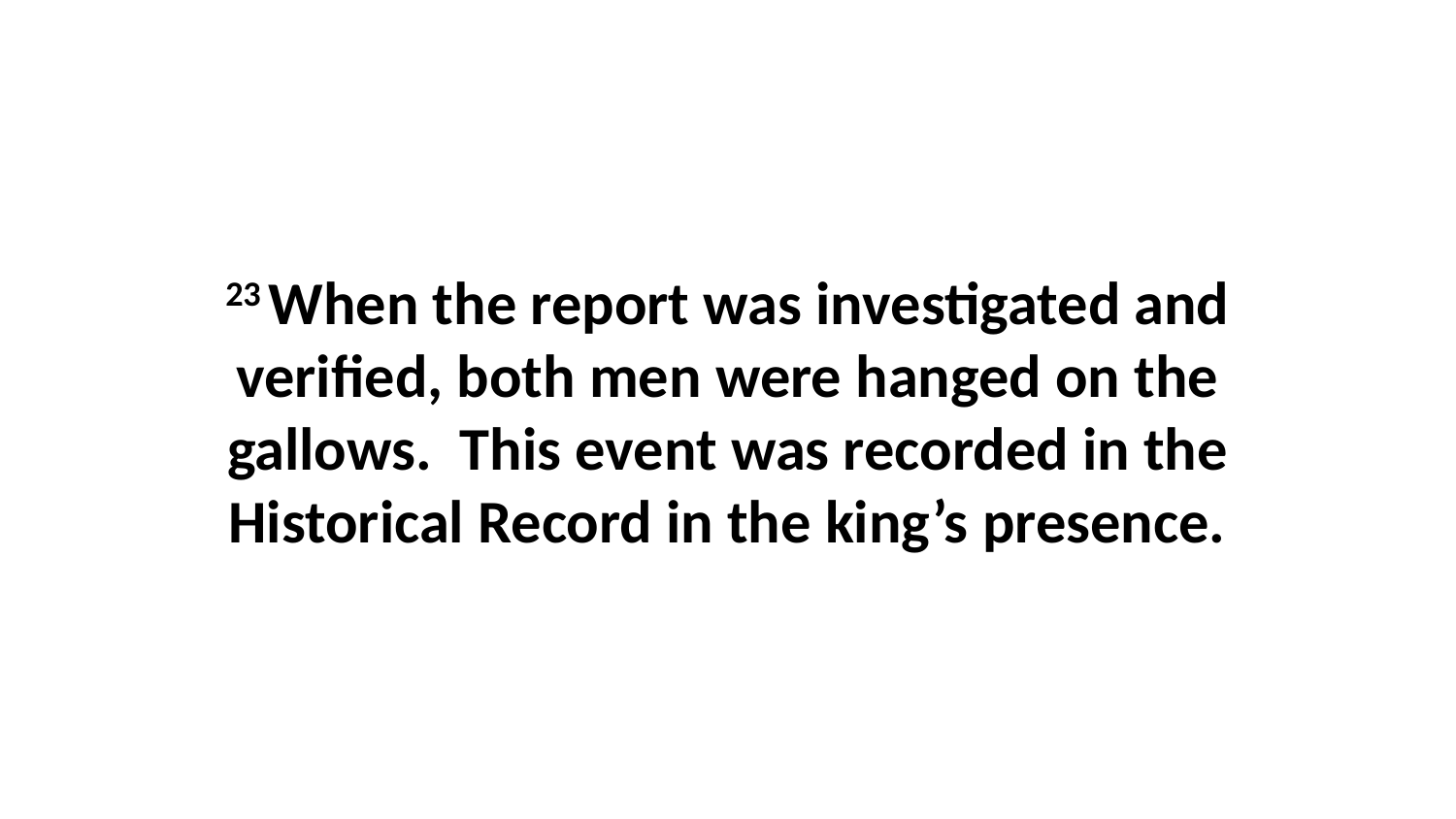

23 When the report was investigated and verified, both men were hanged on the gallows.  This event was recorded in the Historical Record in the king’s presence.